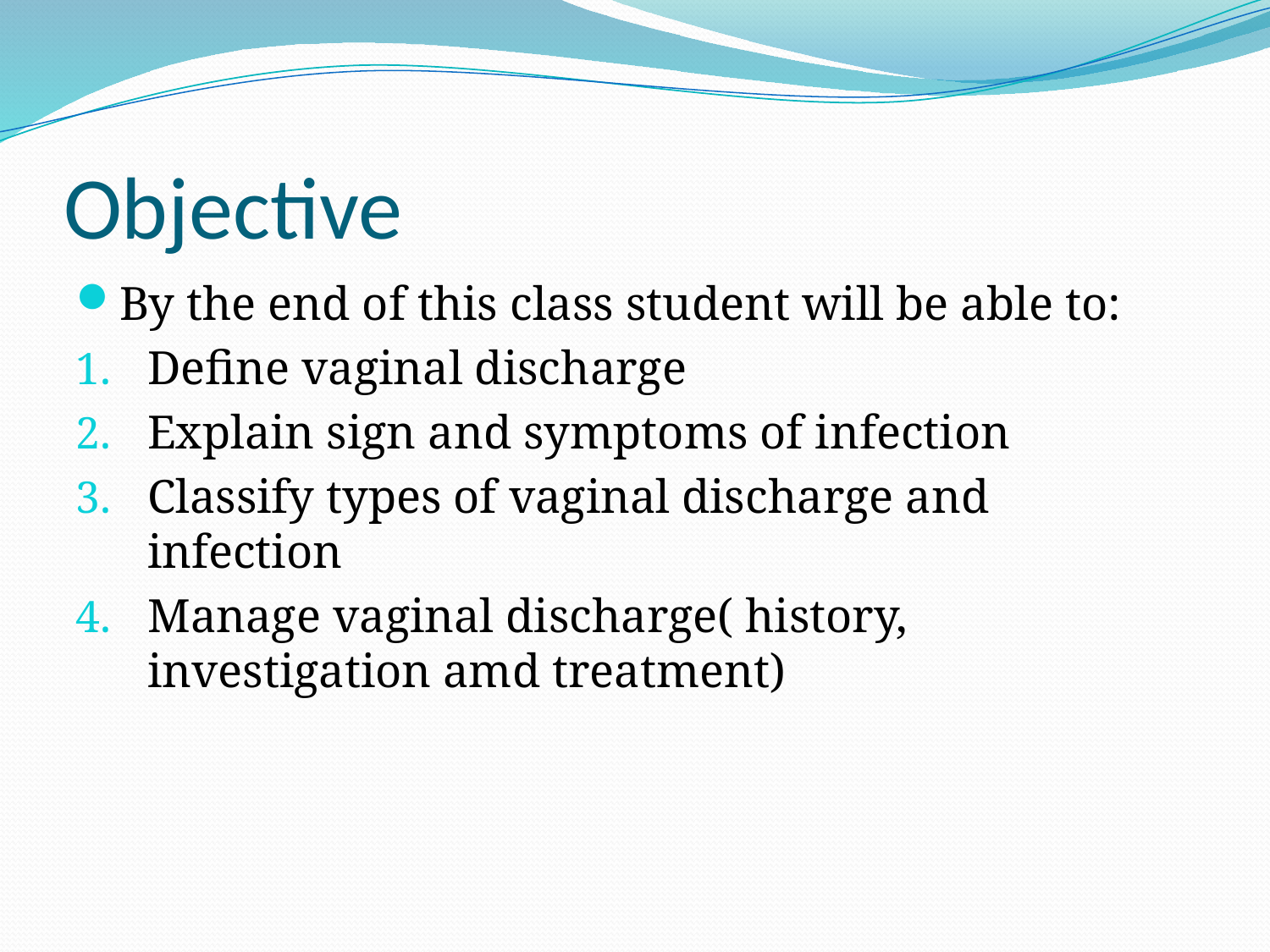

# Objective
By the end of this class student will be able to:
Define vaginal discharge
Explain sign and symptoms of infection
Classify types of vaginal discharge and infection
Manage vaginal discharge( history, investigation amd treatment)